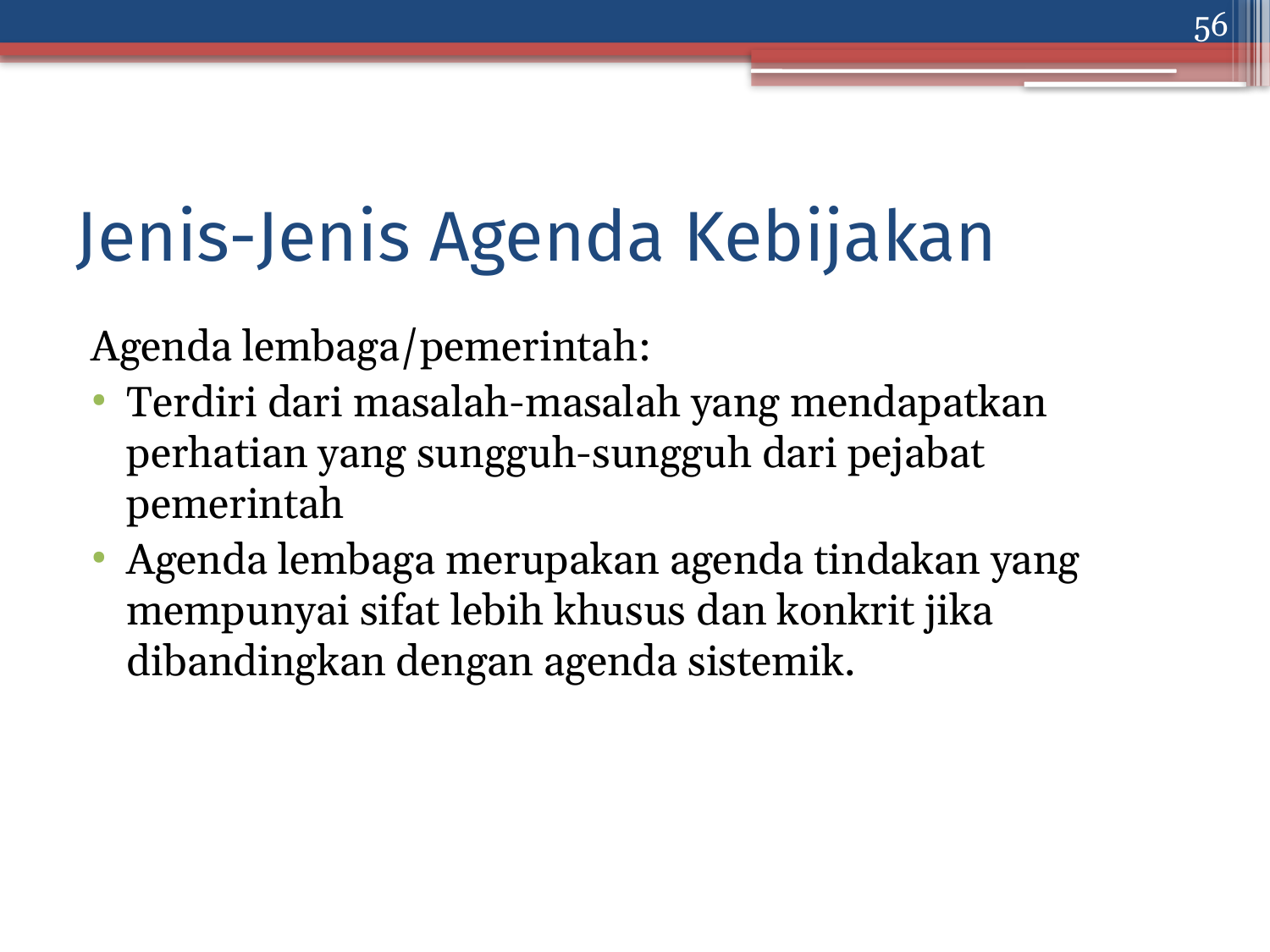

56

# Jenis-Jenis Agenda Kebijakan
Agenda lembaga/pemerintah:
Terdiri dari masalah-masalah yang mendapatkan perhatian yang sungguh-sungguh dari pejabat pemerintah
Agenda lembaga merupakan agenda tindakan yang mempunyai sifat lebih khusus dan konkrit jika dibandingkan dengan agenda sistemik.